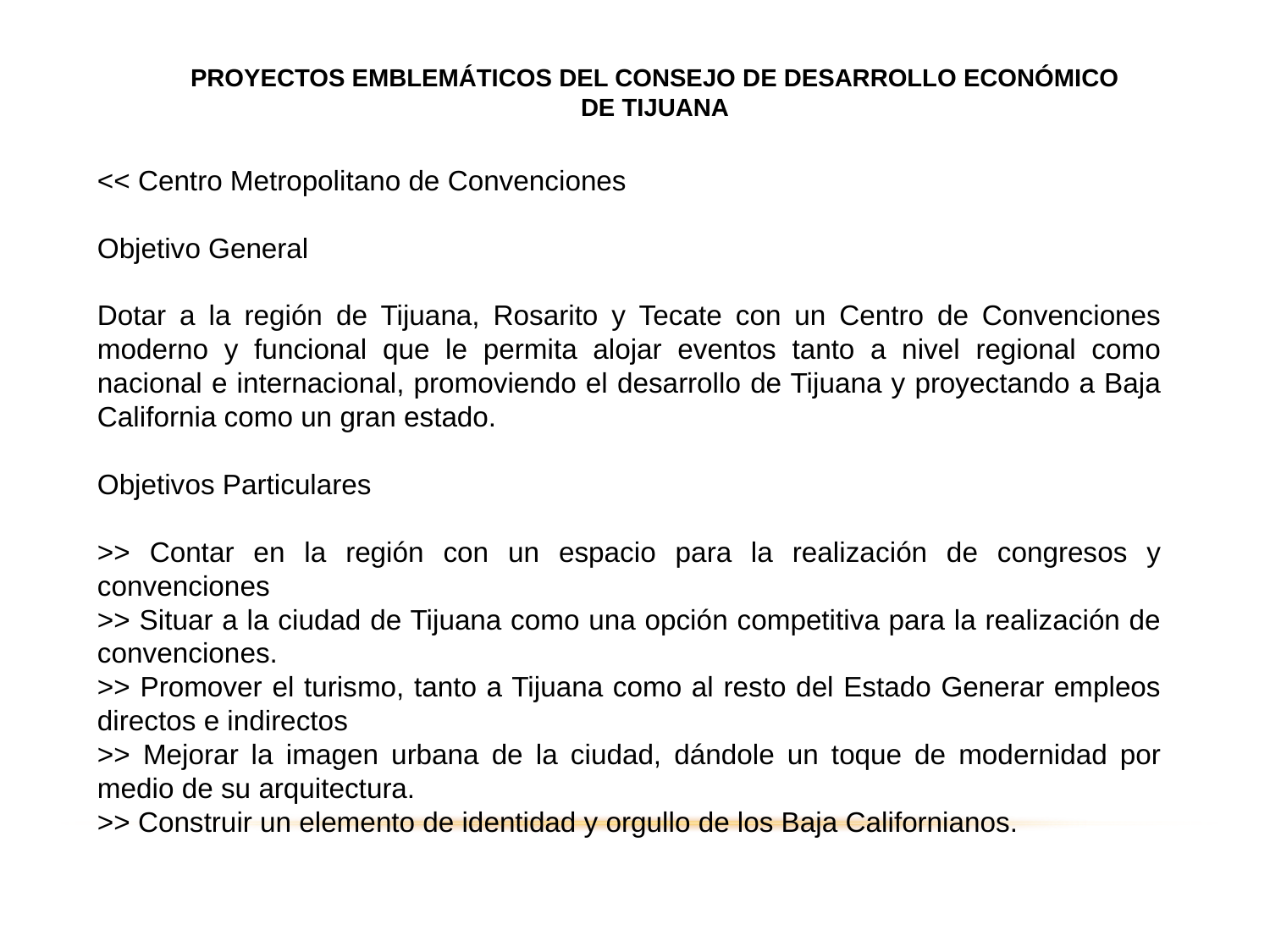

PROYECTOS EMBLEMÁTICOS DEL CONSEJO DE DESARROLLO ECONÓMICO DE TIJUANA
<< Centro Metropolitano de Convenciones

Objetivo General

Dotar a la región de Tijuana, Rosarito y Tecate con un Centro de Convenciones moderno y funcional que le permita alojar eventos tanto a nivel regional como nacional e internacional, promoviendo el desarrollo de Tijuana y proyectando a Baja California como un gran estado.

Objetivos Particulares

>> Contar en la región con un espacio para la realización de congresos y convenciones
>> Situar a la ciudad de Tijuana como una opción competitiva para la realización de convenciones.
>> Promover el turismo, tanto a Tijuana como al resto del Estado Generar empleos directos e indirectos
>> Mejorar la imagen urbana de la ciudad, dándole un toque de modernidad por medio de su arquitectura.
>> Construir un elemento de identidad y orgullo de los Baja Californianos.